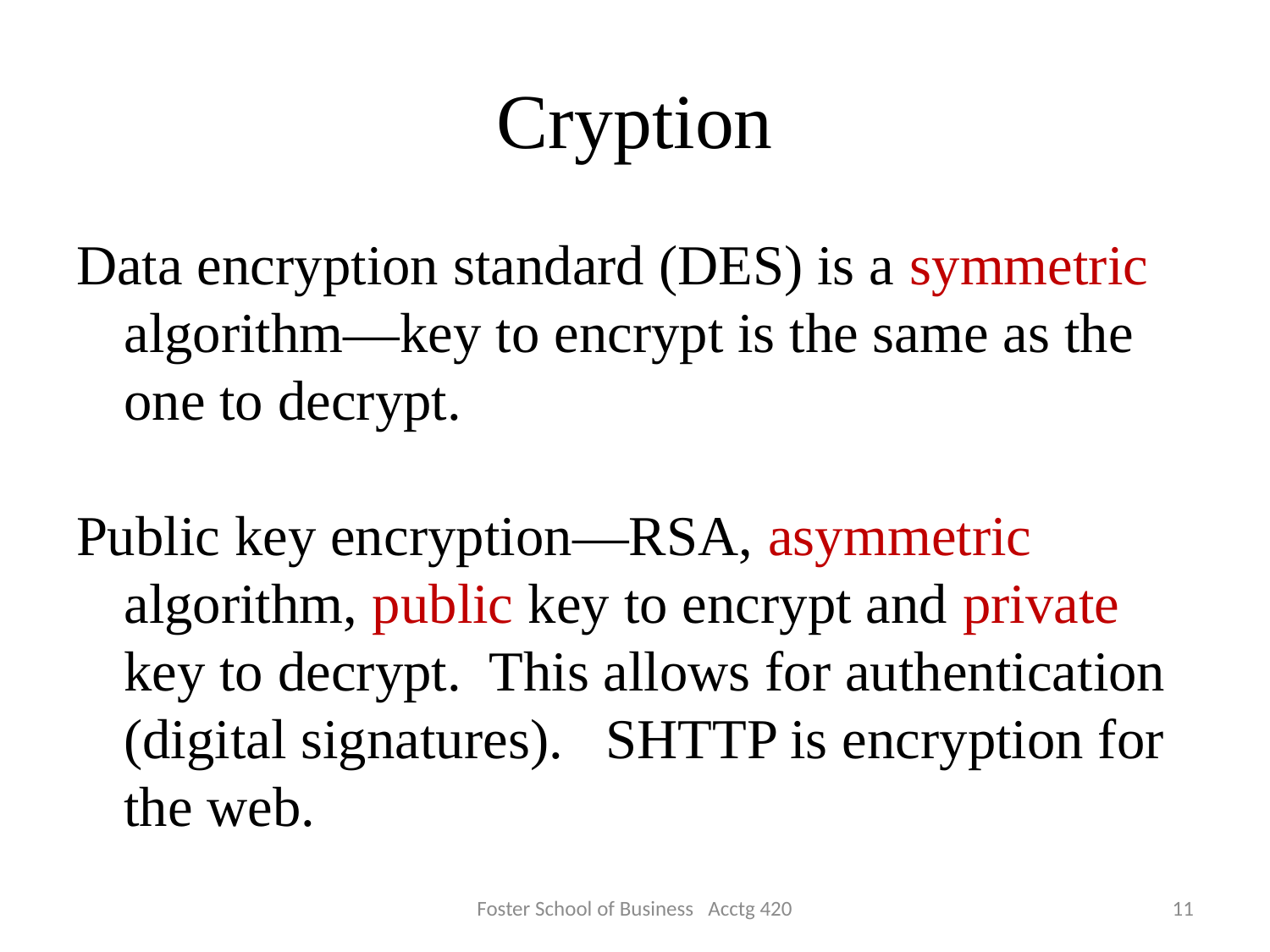

# Cryption
Data encryption standard (DES) is a symmetric algorithm—key to encrypt is the same as the one to decrypt.

Public key encryption—RSA, asymmetric algorithm, public key to encrypt and private key to decrypt.  This allows for authentication (digital signatures).   SHTTP is encryption for the web.

Foster School of Business   Acctg 420
11